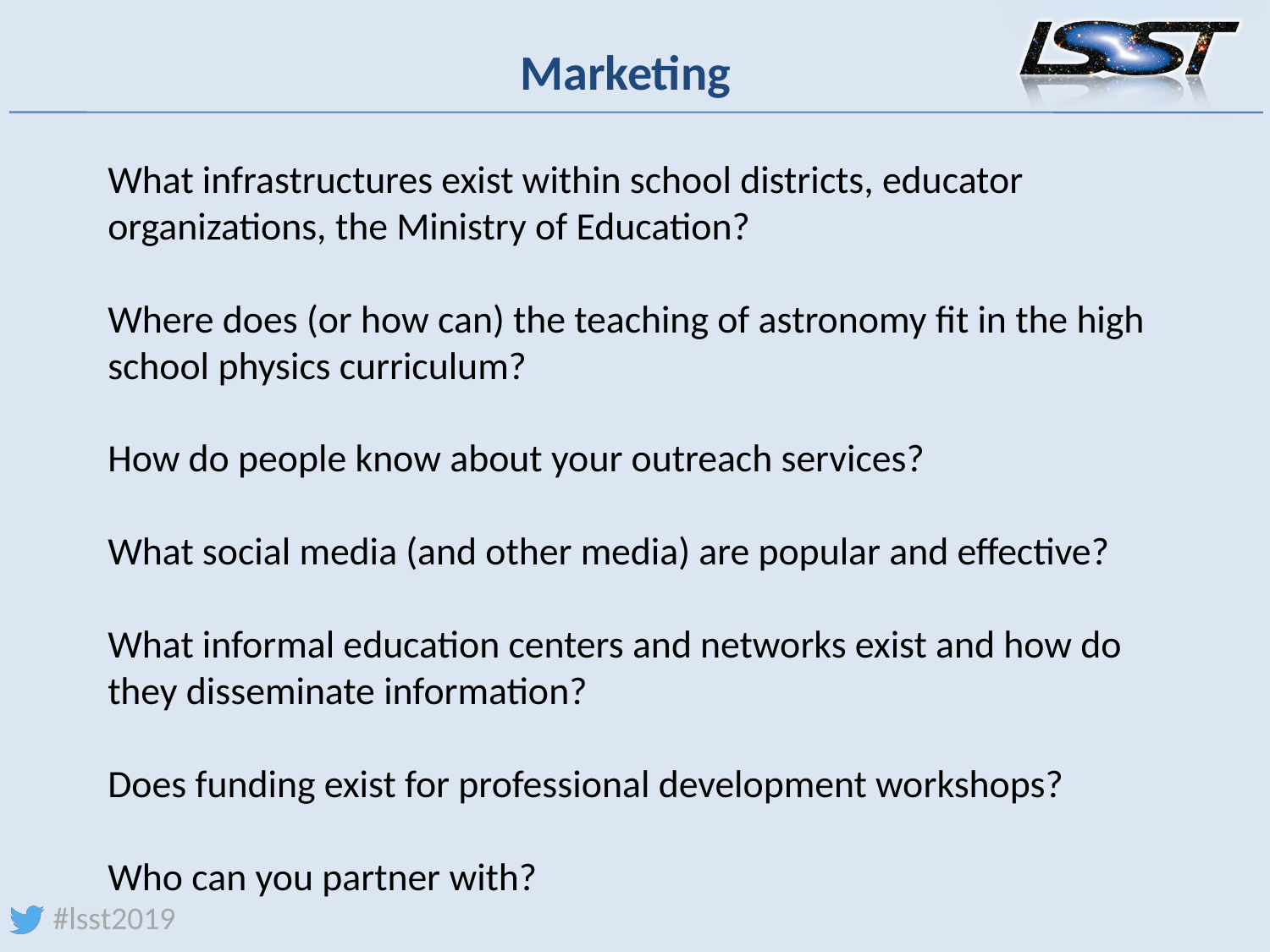

# Marketing
What infrastructures exist within school districts, educator organizations, the Ministry of Education?

Where does (or how can) the teaching of astronomy fit in the high school physics curriculum?

How do people know about your outreach services?

What social media (and other media) are popular and effective?

What informal education centers and networks exist and how do they disseminate information?

Does funding exist for professional development workshops?

Who can you partner with?